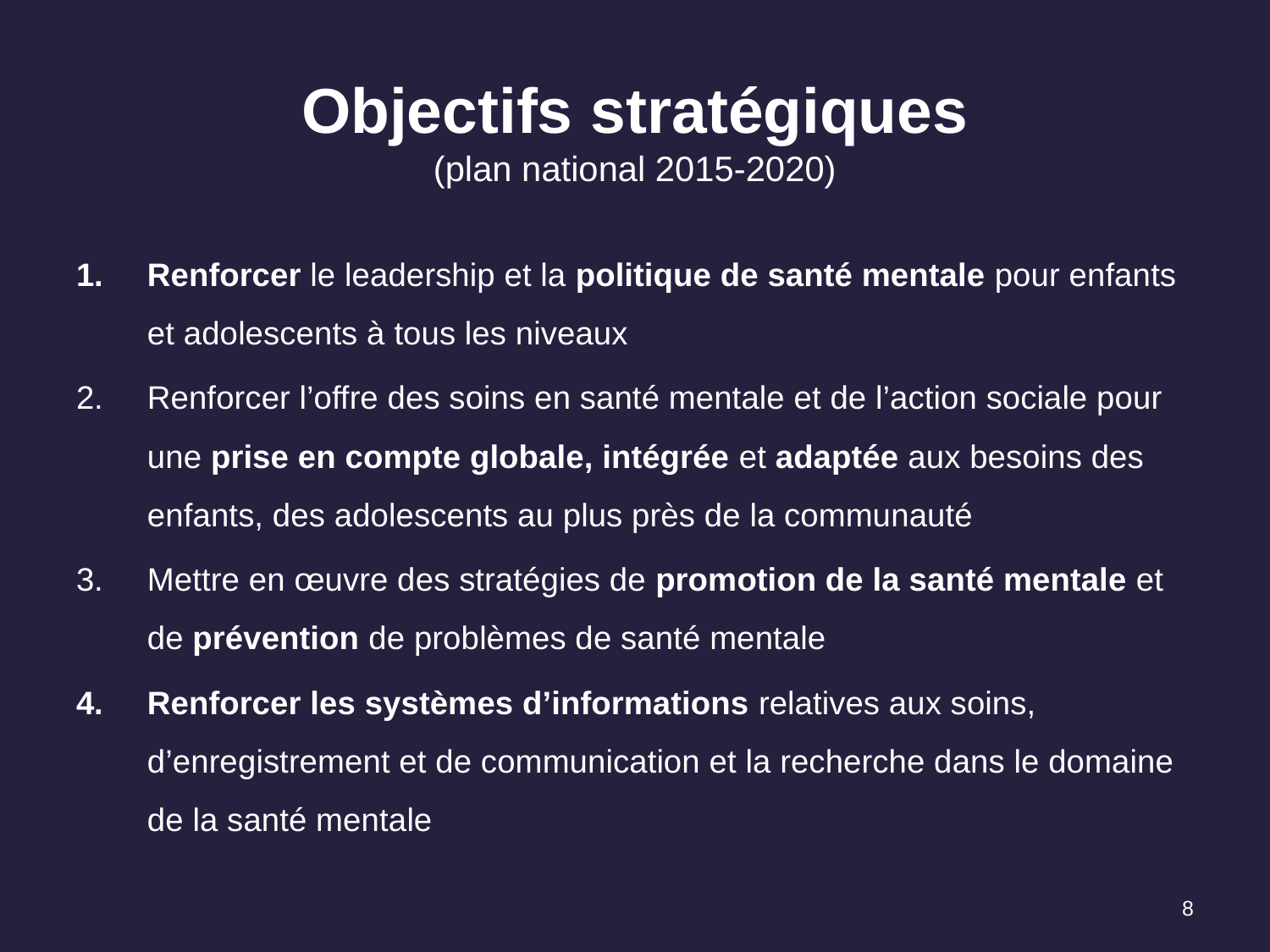

# Objectifs stratégiques (plan national 2015-2020)
Renforcer le leadership et la politique de santé mentale pour enfants et adolescents à tous les niveaux
Renforcer l’offre des soins en santé mentale et de l’action sociale pour une prise en compte globale, intégrée et adaptée aux besoins des enfants, des adolescents au plus près de la communauté
Mettre en œuvre des stratégies de promotion de la santé mentale et de prévention de problèmes de santé mentale
Renforcer les systèmes d’informations relatives aux soins, d’enregistrement et de communication et la recherche dans le domaine de la santé mentale
8